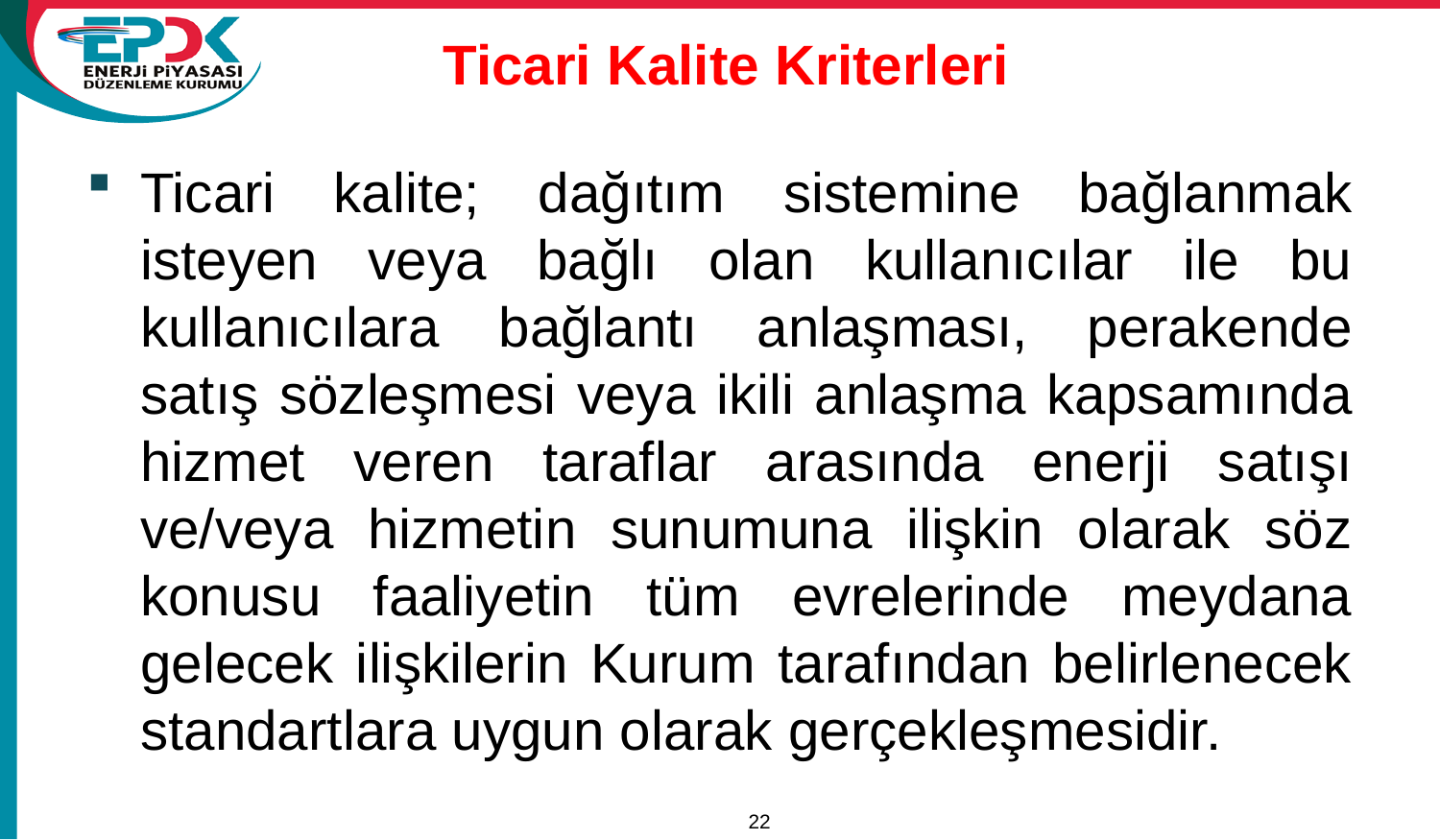

# Ticari Kalite Kriterleri
Ticari kalite; dağıtım sistemine bağlanmak isteyen veya bağlı olan kullanıcılar ile bu kullanıcılara bağlantı anlaşması, perakende satış sözleşmesi veya ikili anlaşma kapsamında hizmet veren taraflar arasında enerji satışı ve/veya hizmetin sunumuna ilişkin olarak söz konusu faaliyetin tüm evrelerinde meydana gelecek ilişkilerin Kurum tarafından belirlenecek standartlara uygun olarak gerçekleşmesidir.

22
15/11/2011